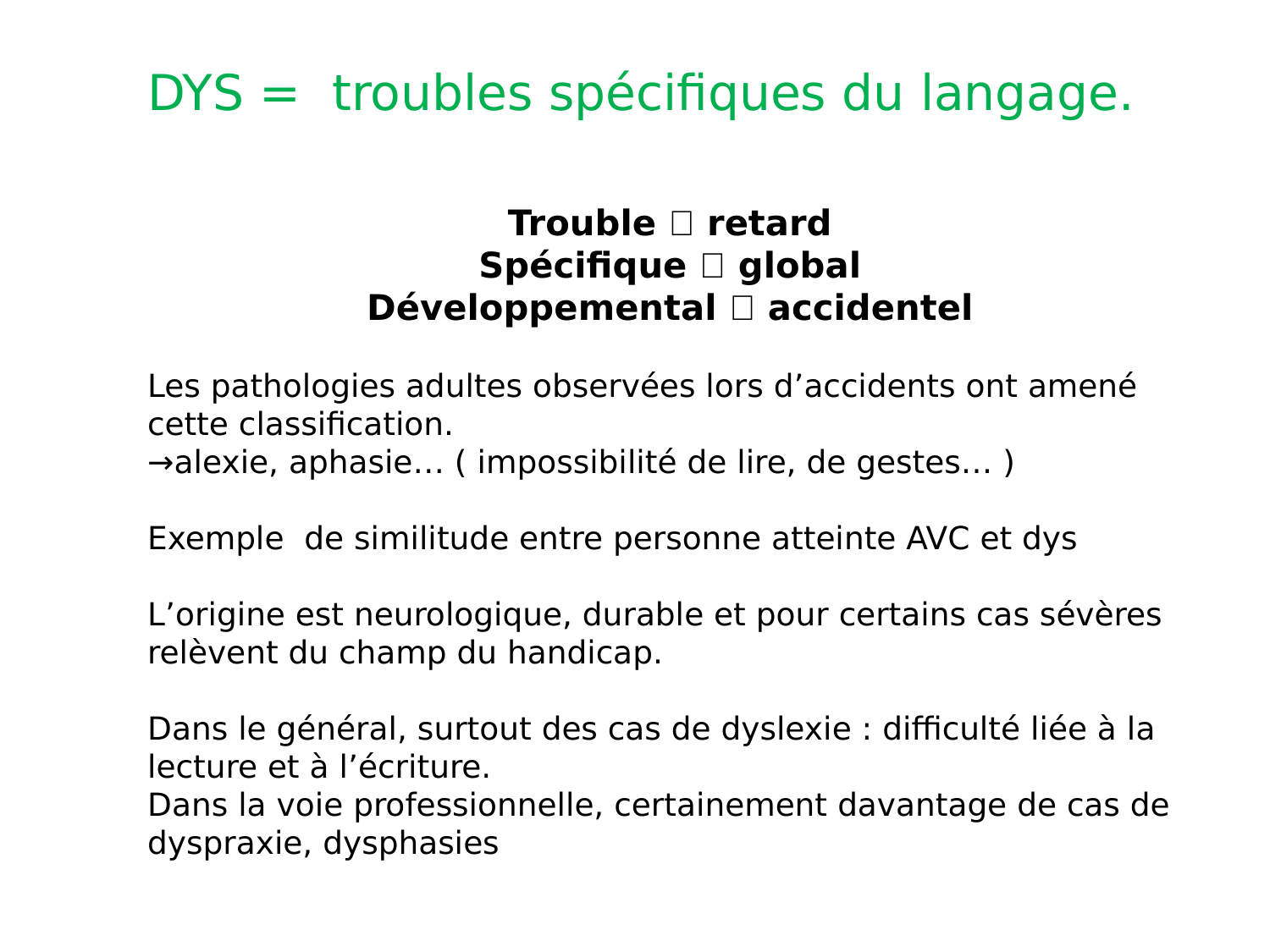

DYS =  troubles spécifiques du langage.

Trouble ≠ retard
Spécifique ≠ global
Développemental ≠ accidentel

Les pathologies adultes observées lors d’accidents ont amené cette classification.
→alexie, aphasie… ( impossibilité de lire, de gestes… )

Exemple  de similitude entre personne atteinte AVC et dys

L’origine est neurologique, durable et pour certains cas sévères relèvent du champ du handicap.

Dans le général, surtout des cas de dyslexie : difficulté liée à la lecture et à l’écriture.
Dans la voie professionnelle, certainement davantage de cas de dyspraxie, dysphasies